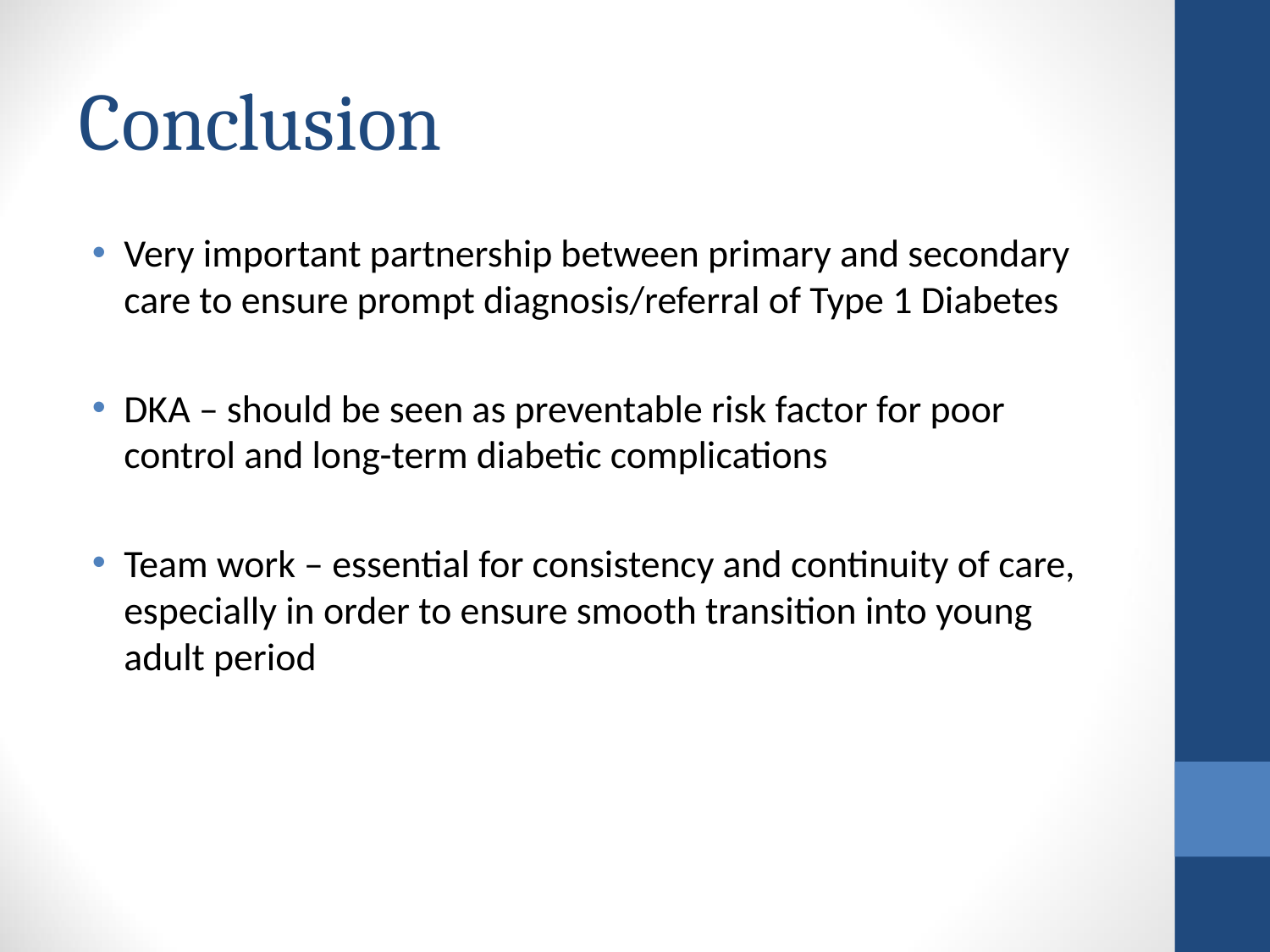

# Conclusion
Very important partnership between primary and secondary care to ensure prompt diagnosis/referral of Type 1 Diabetes

DKA – should be seen as preventable risk factor for poor control and long-term diabetic complications

Team work – essential for consistency and continuity of care, especially in order to ensure smooth transition into young adult period